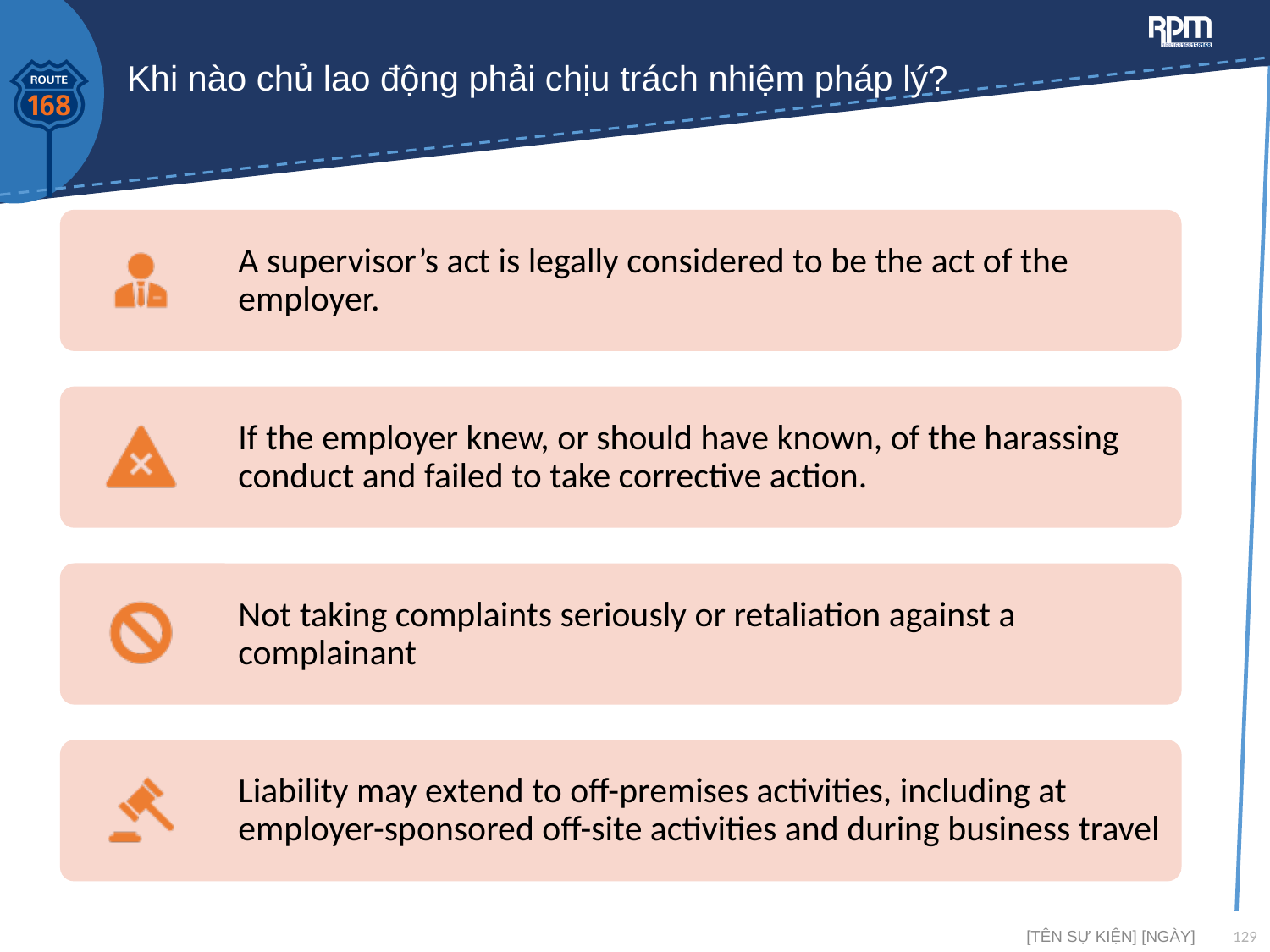

# Khi nào chủ lao động phải chịu trách nhiệm pháp lý?

A supervisor’s act is legally considered to be the act of the employer.

If the employer knew, or should have known, of the harassing conduct and failed to take corrective action.

Not taking complaints seriously or retaliation against a complainant

Liability may extend to off-premises activities, including at employer-sponsored off-site activities and during business travel
[TÊN SỰ KIỆN] [NGÀY]
129